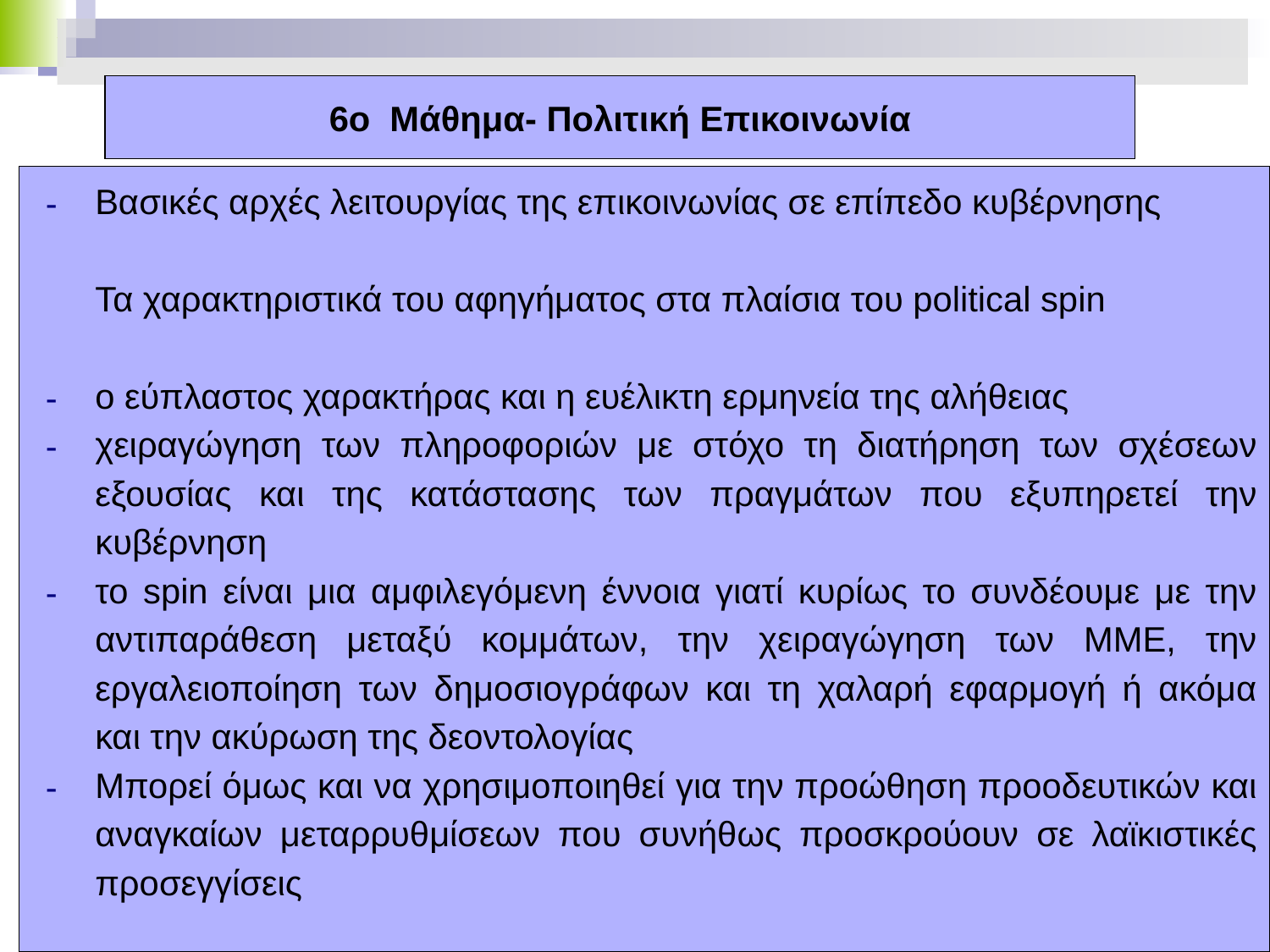

# 6ο  Μάθημα- Πολιτική Επικοινωνία
Βασικές αρχές λειτουργίας της επικοινωνίας σε επίπεδο κυβέρνησης

Τα χαρακτηριστικά του αφηγήματος στα πλαίσια του political spin

ο εύπλαστος χαρακτήρας και η ευέλικτη ερμηνεία της αλήθειας
χειραγώγηση των πληροφοριών με στόχο τη διατήρηση των σχέσεων εξουσίας και της κατάστασης των πραγμάτων που εξυπηρετεί την κυβέρνηση
το spin είναι μια αμφιλεγόμενη έννοια γιατί κυρίως το συνδέουμε με την αντιπαράθεση μεταξύ κομμάτων, την χειραγώγηση των ΜΜΕ, την εργαλειοποίηση των δημοσιογράφων και τη χαλαρή εφαρμογή ή ακόμα και την ακύρωση της δεοντολογίας
Μπορεί όμως και να χρησιμοποιηθεί για την προώθηση προοδευτικών και αναγκαίων μεταρρυθμίσεων που συνήθως προσκρούουν σε λαϊκιστικές προσεγγίσεις